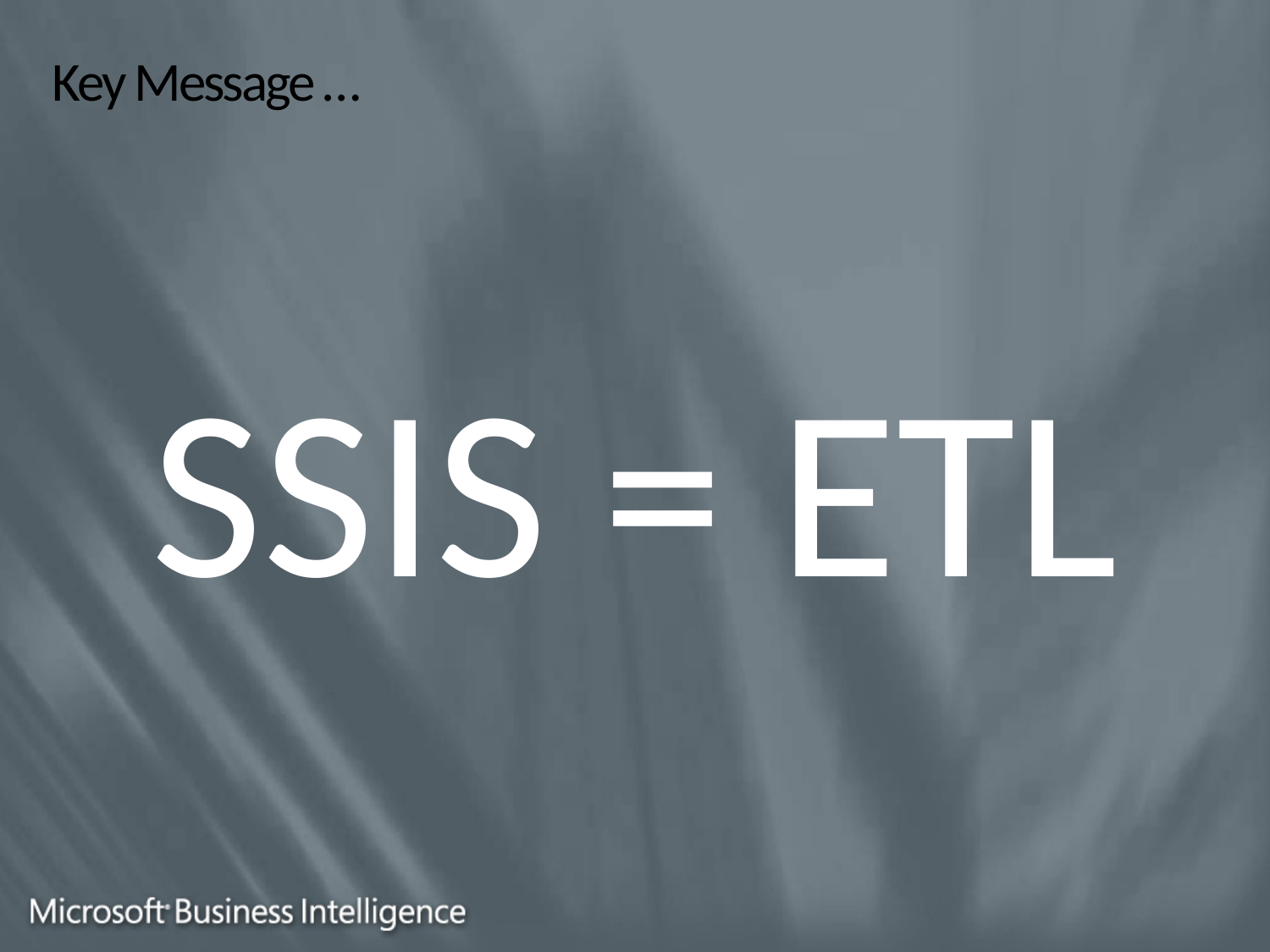

# Key Message …
SSIS = ETL